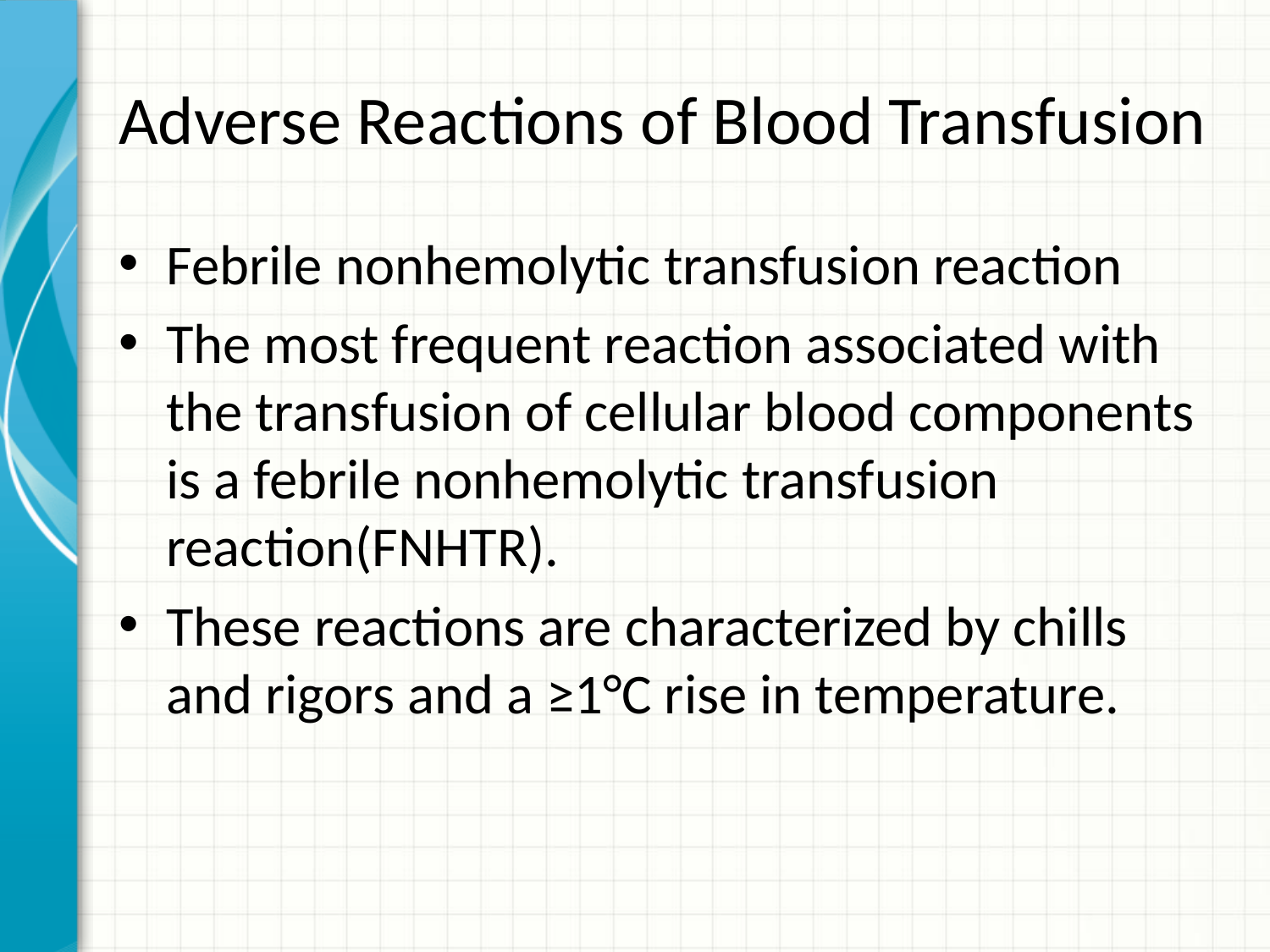

# Adverse Reactions of Blood Transfusion
Febrile nonhemolytic transfusion reaction
The most frequent reaction associated with the transfusion of cellular blood components is a febrile nonhemolytic transfusion reaction(FNHTR).
These reactions are characterized by chills and rigors and a ≥1°C rise in temperature.